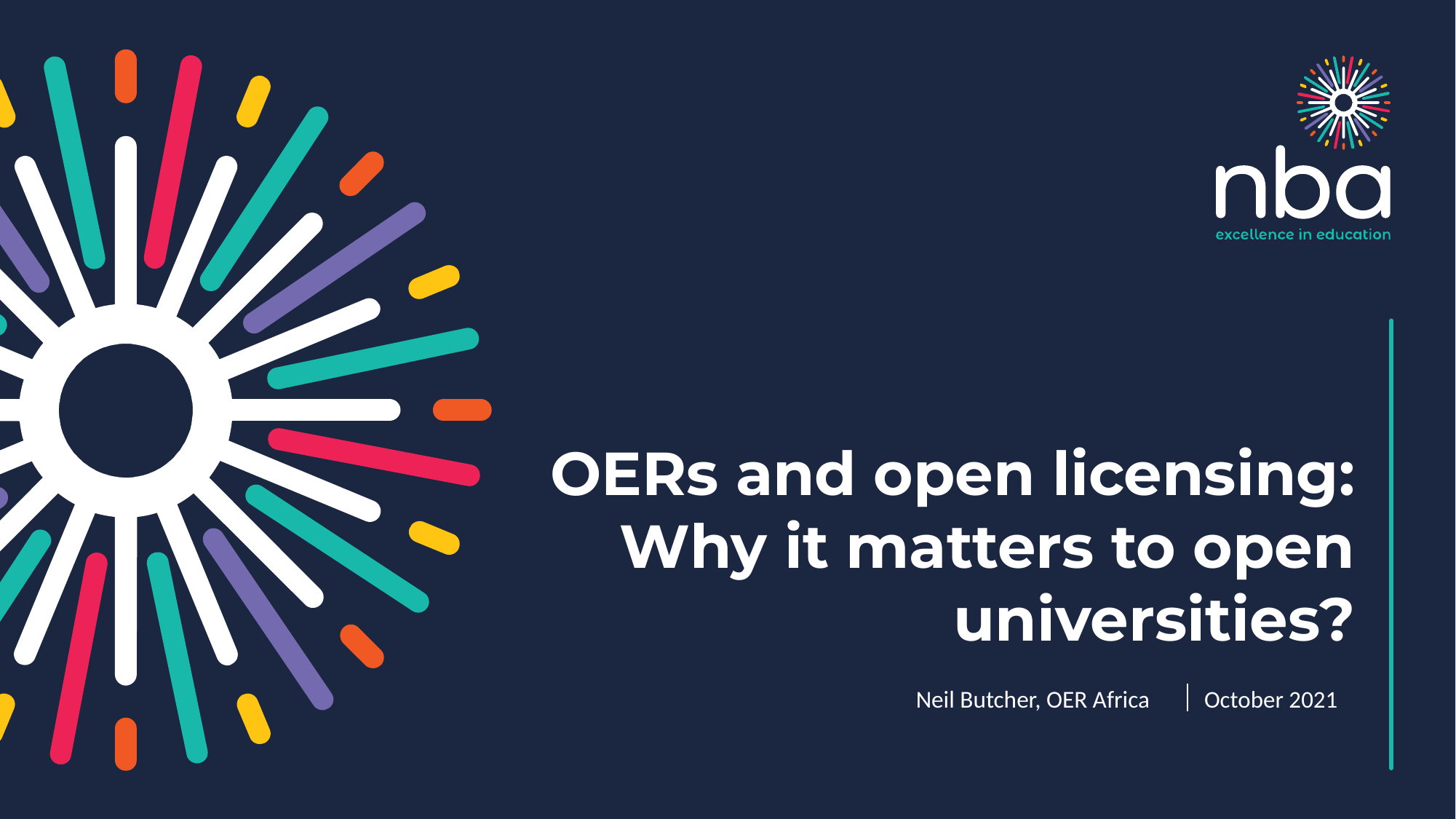

# OERs and open licensing: Why it matters to open universities?
Neil Butcher, OER Africa

October 2021